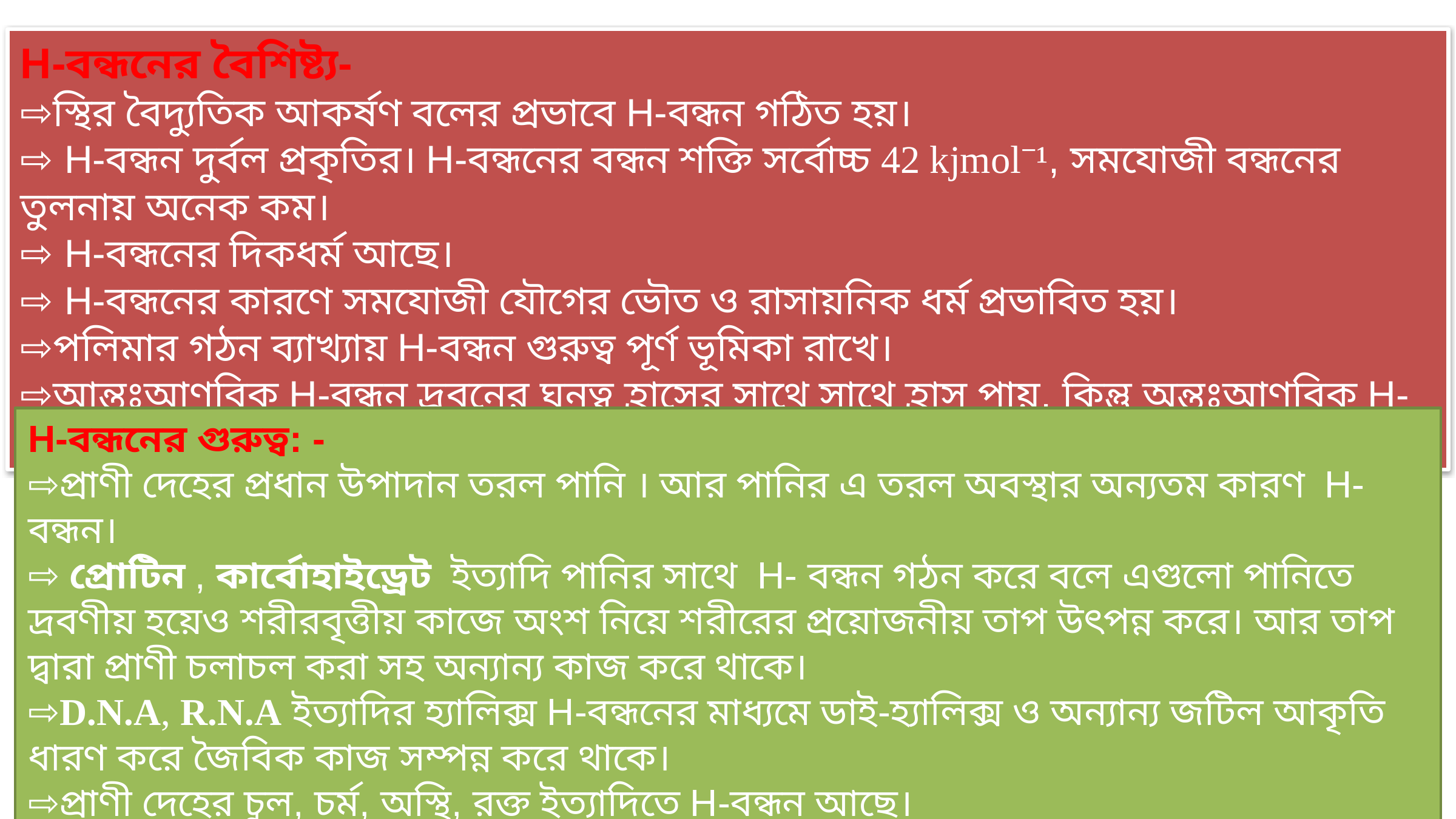

H-বন্ধনের বৈশিষ্ট্য-
⇨স্থির বৈদ্যুতিক আকর্ষণ বলের প্রভাবে H-বন্ধন গঠিত হয়।
⇨ H-বন্ধন দুর্বল প্রকৃতির। H-বন্ধনের বন্ধন শক্তি সর্বোচ্চ 42 kjmol⁻¹, সমযোজী বন্ধনের তুলনায় অনেক কম।
⇨ H-বন্ধনের দিকধর্ম আছে।
⇨ H-বন্ধনের কারণে সমযোজী যৌগের ভৌত ও রাসায়নিক ধর্ম প্রভাবিত হয়।
⇨পলিমার গঠন ব্যাখ্যায় H-বন্ধন গুরুত্ব পূর্ণ ভূমিকা রাখে।
⇨আন্তঃআণবিক H-বন্ধন দ্রবনের ঘনত্ব হ্রাসের সাথে সাথে হ্রাস পায়, কিন্তু অন্তঃআণবিক H-বন্ধন কোন পরিবর্তন হয় না।
H-বন্ধনের গুরুত্ব: -
⇨প্রাণী দেহের প্রধান উপাদান তরল পানি । আর পানির এ তরল অবস্থার অন্যতম কারণ  H-বন্ধন।
⇨ প্রোটিন , কার্বোহাইড্রেট  ইত্যাদি পানির সাথে  H- বন্ধন গঠন করে বলে এগুলো পানিতে দ্রবণীয় হয়েও শরীরবৃত্তীয় কাজে অংশ নিয়ে শরীরের প্রয়োজনীয় তাপ উৎপন্ন করে। আর তাপ দ্বারা প্রাণী চলাচল করা সহ অন্যান্য কাজ করে থাকে।
⇨D.N.A, R.N.A ইত্যাদির হ্যালিক্স H-বন্ধনের মাধ্যমে ডাই-হ্যালিক্স ও অন্যান্য জটিল আকৃতি ধারণ করে জৈবিক কাজ সম্পন্ন করে থাকে।
⇨প্রাণী দেহের চুল, চর্ম, অস্থি, রক্ত ইত্যাদিতে H-বন্ধন আছে।
⇨উদ্ভিদ দেহের উপাদান কার্বোহাইড্রেটের পলিমারসেলুলোজ ।আর সেলুলোজে অণু-সমুহে H-বন্ধনের মাধ্যমে আবদ্ধ থাকে।